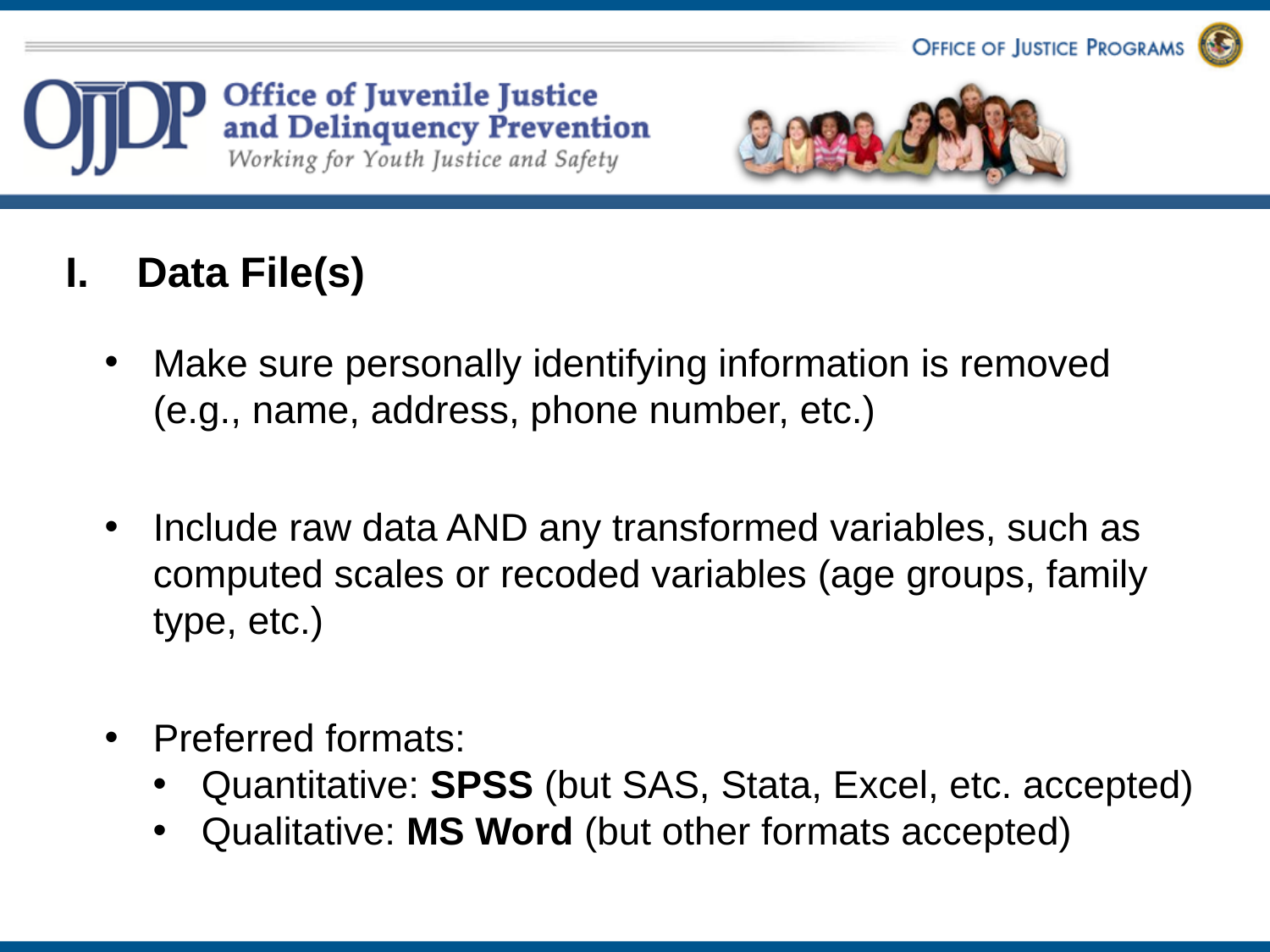

#
Data File(s)

Make sure personally identifying information is removed (e.g., name, address, phone number, etc.)

Include raw data AND any transformed variables, such as computed scales or recoded variables (age groups, family type, etc.)

Preferred formats:
Quantitative: SPSS (but SAS, Stata, Excel, etc. accepted)
Qualitative: MS Word (but other formats accepted)